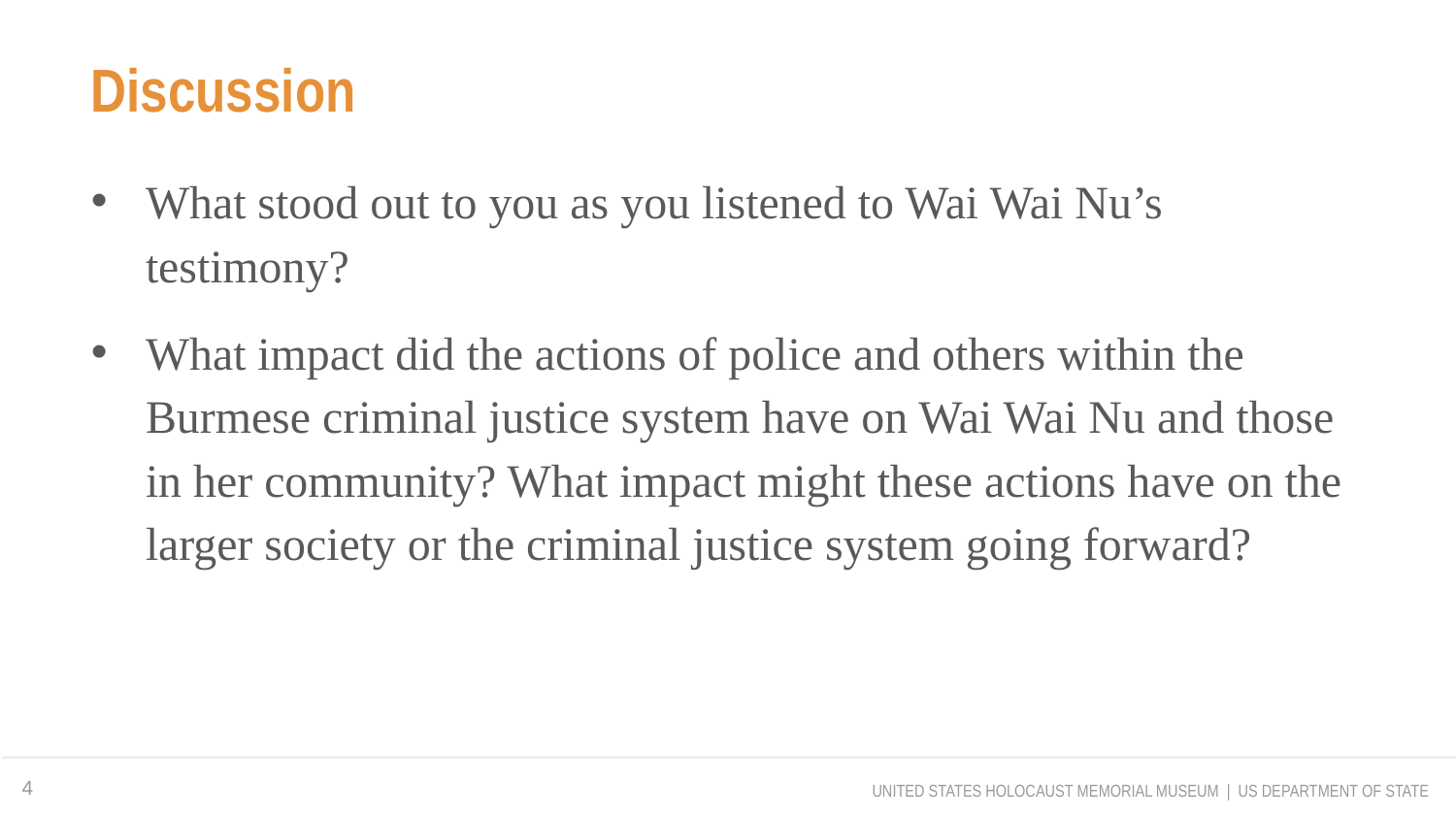

# Discussion
What stood out to you as you listened to Wai Wai Nu’s testimony?
What impact did the actions of police and others within the Burmese criminal justice system have on Wai Wai Nu and those in her community? What impact might these actions have on the larger society or the criminal justice system going forward?
4